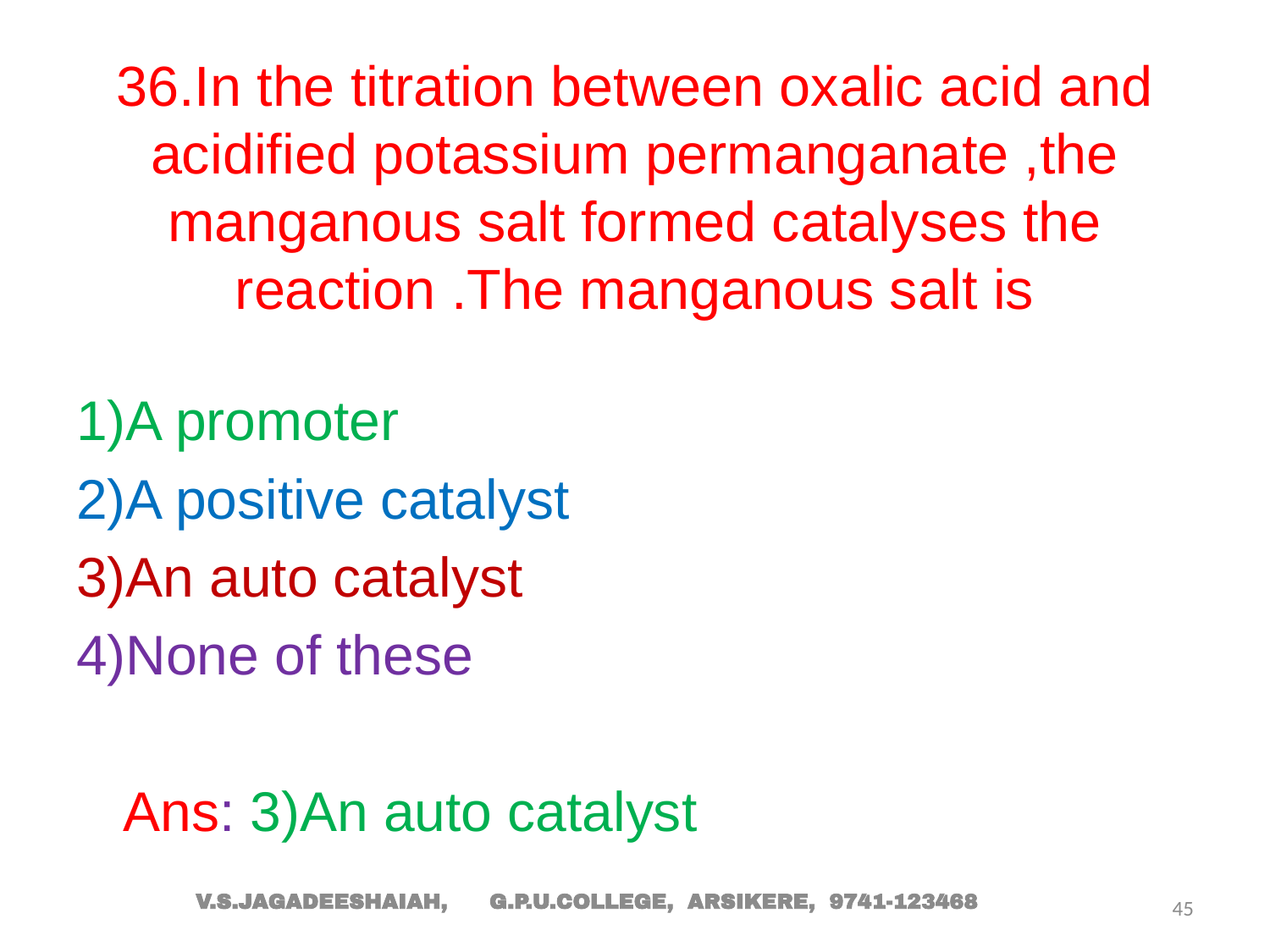

# 36.In the titration between oxalic acid and acidified potassium permanganate ,the manganous salt formed catalyses the reaction .The manganous salt is

1)A promoter
2)A positive catalyst
3)An auto catalyst
4)None of these

			Ans: 3)An auto catalyst

V.S.JAGADEESHAIAH,      G.P.U.COLLEGE,  ARSIKERE,  9741-123468
45